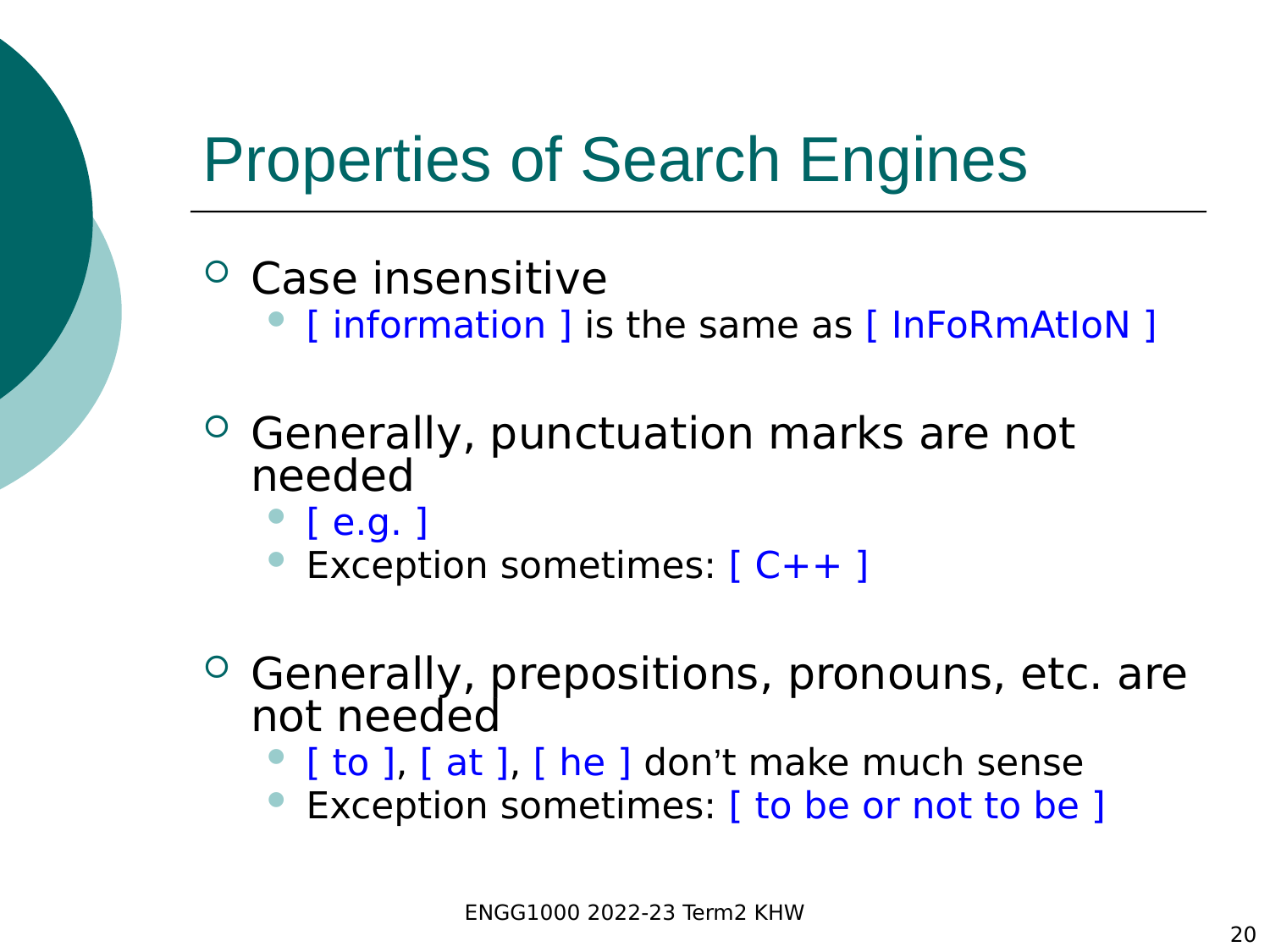

# Properties of Search Engines
Case insensitive
[ information ] is the same as [ InFoRmAtIoN ]

Generally, punctuation marks are not needed
[ e.g. ]
Exception sometimes: [ C++ ]

Generally, prepositions, pronouns, etc. are not needed
[ to ], [ at ], [ he ] don’t make much sense
Exception sometimes: [ to be or not to be ]
ENGG1000 2022-23 Term2 KHW
20